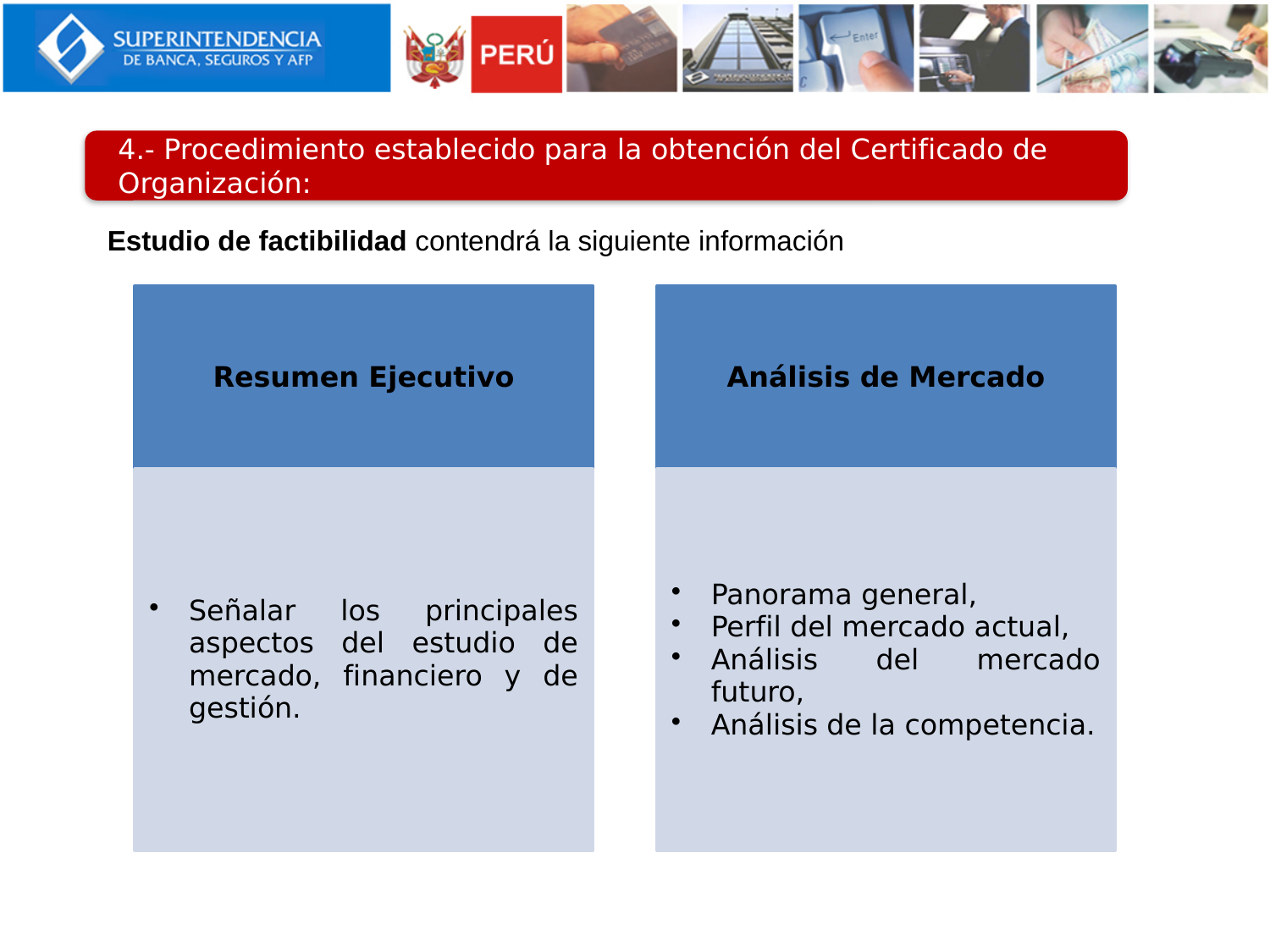

4.- Procedimiento establecido para la obtención del Certificado de Organización:
Estudio de factibilidad contendrá la siguiente información
Resumen Ejecutivo
Señalar los principales aspectos del estudio de mercado, financiero y de gestión.
Análisis de Mercado
Panorama general,
Perfil del mercado actual,
Análisis del mercado futuro,
Análisis de la competencia.